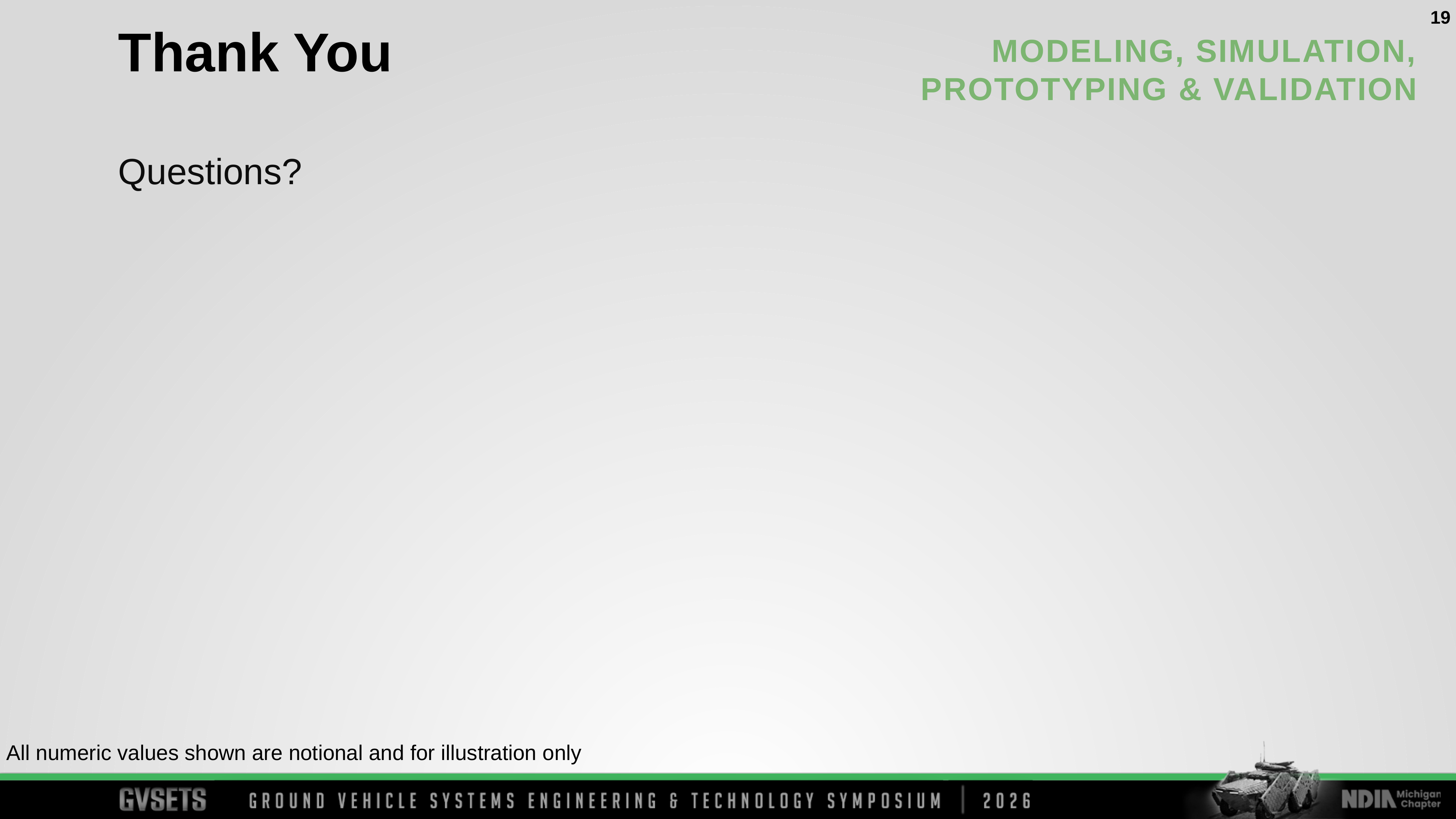

19
Thank You
Questions?
All numeric values shown are notional and for illustration only​